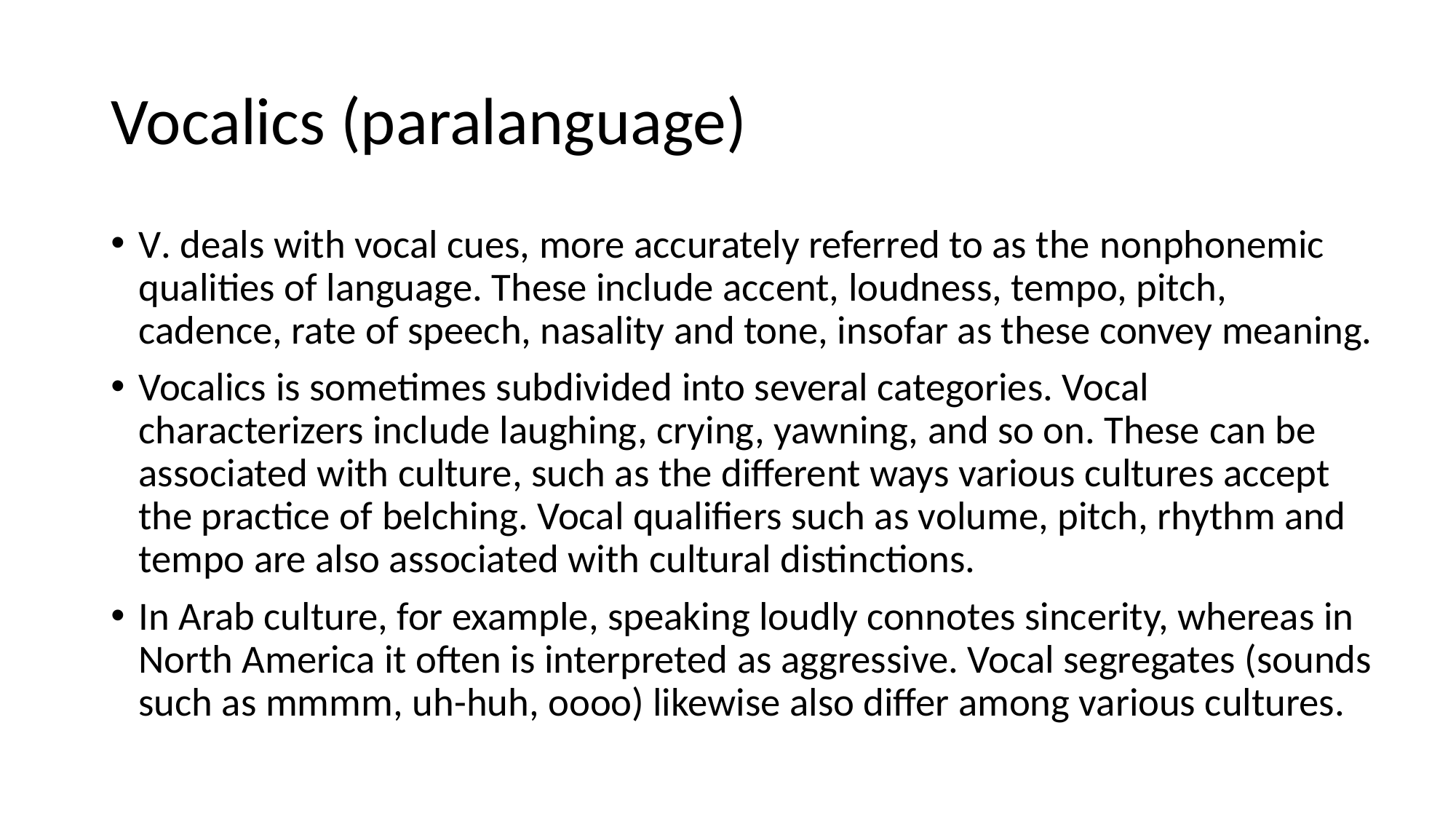

# Vocalics (paralanguage)
V. deals with vocal cues, more accurately referred to as the nonphonemic qualities of language. These include accent, loudness, tempo, pitch, cadence, rate of speech, nasality and tone, insofar as these convey meaning.
Vocalics is sometimes subdivided into several categories. Vocal characterizers include laughing, crying, yawning, and so on. These can be associated with culture, such as the different ways various cultures accept the practice of belching. Vocal qualifiers such as volume, pitch, rhythm and tempo are also associated with cultural distinctions.
In Arab culture, for example, speaking loudly connotes sincerity, whereas in North America it often is interpreted as aggressive. Vocal segregates (sounds such as mmmm, uh-huh, oooo) likewise also differ among various cultures.